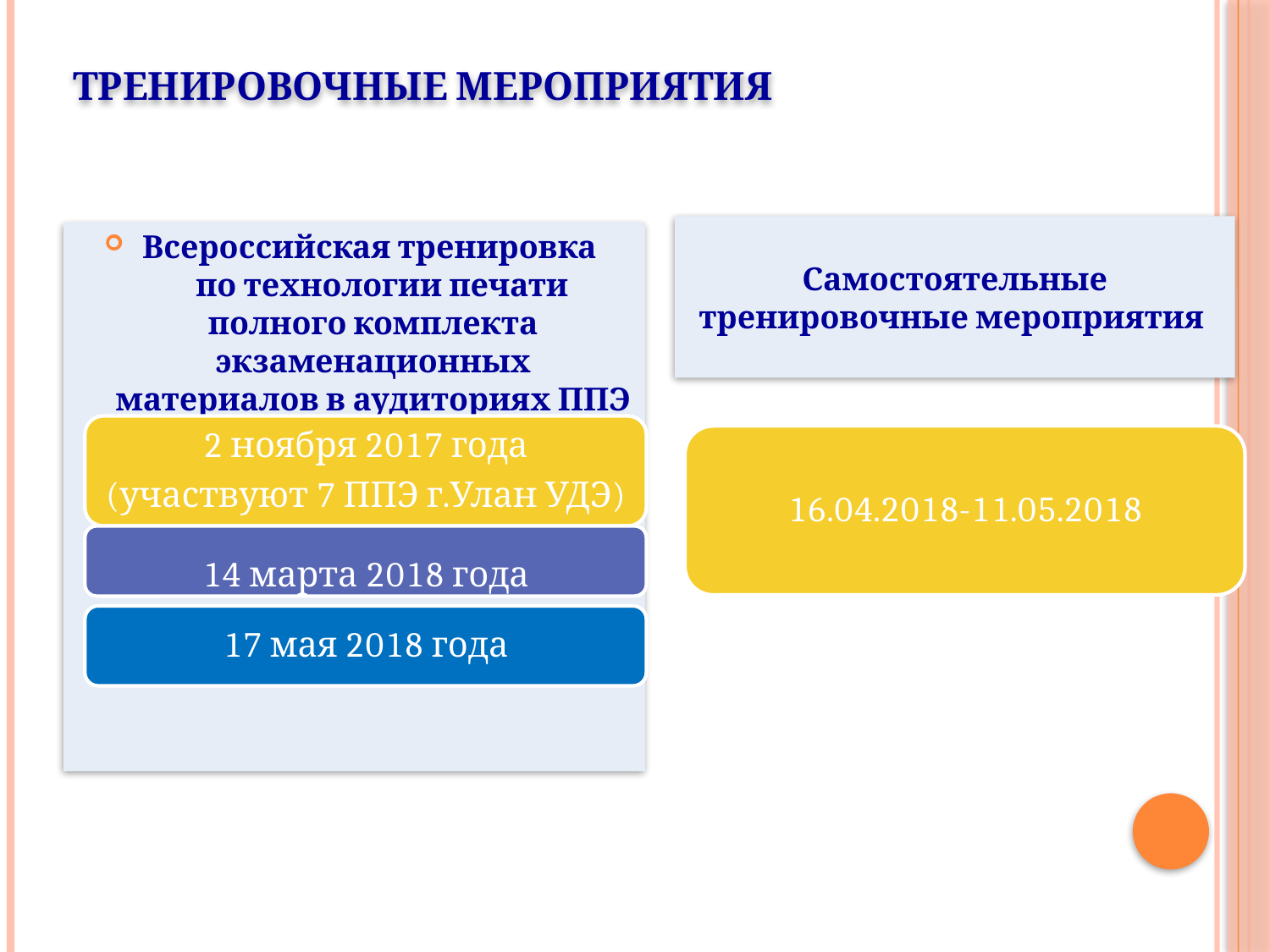

# Тренировочные мероприятия

Самостоятельные тренировочные мероприятия

Всероссийская тренировка
        по технологии печати полного комплекта экзаменационных материалов в аудиториях ППЭ

2 ноября 2017 года
(участвуют 7 ППЭ г.Улан УДЭ)

16.04.2018-11.05.2018

14 марта 2018 года

17 мая 2018 года